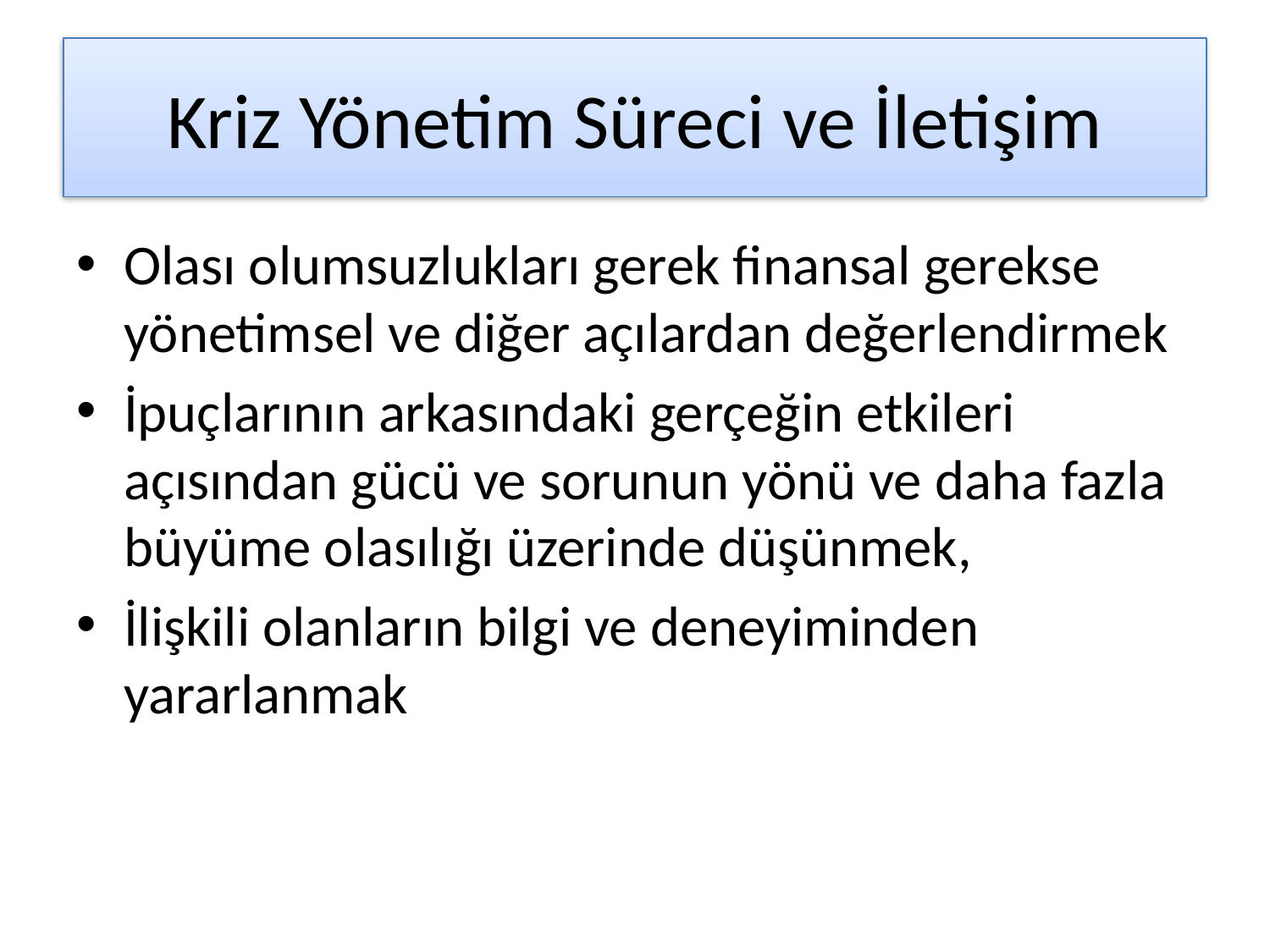

# Kriz Yönetim Süreci ve İletişim
Olası olumsuzlukları gerek finansal gerekse yönetimsel ve diğer açılardan değerlendirmek
İpuçlarının arkasındaki gerçeğin etkileri açısından gücü ve sorunun yönü ve daha fazla büyüme olasılığı üzerinde düşünmek,
İlişkili olanların bilgi ve deneyiminden yararlanmak